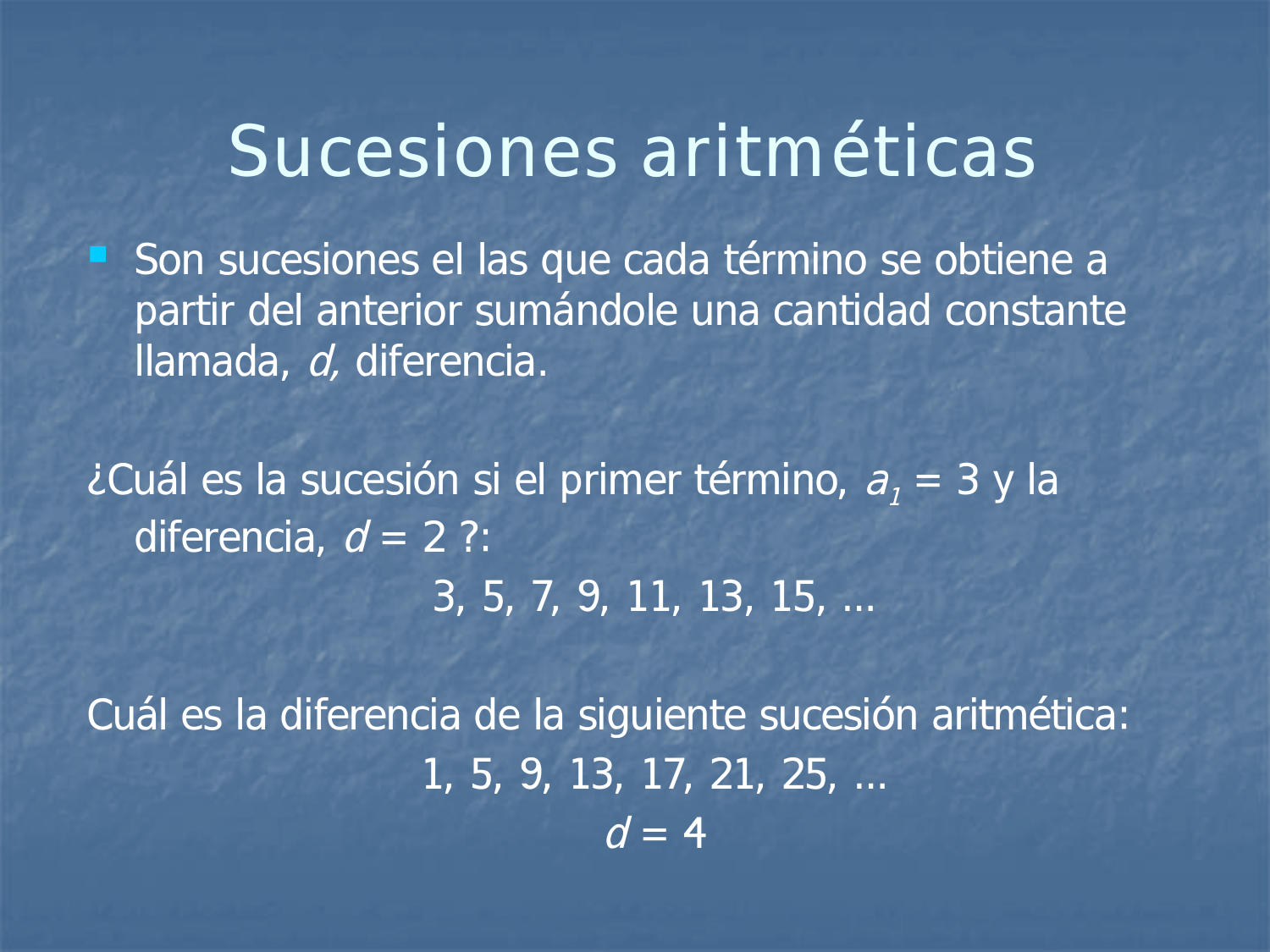

# Sucesiones aritméticas
Son sucesiones el las que cada término se obtiene a partir del anterior sumándole una cantidad constante llamada, d, diferencia.

¿Cuál es la sucesión si el primer término, a1 = 3 y la diferencia, d = 2 ?:
3, 5, 7, 9, 11, 13, 15, …

Cuál es la diferencia de la siguiente sucesión aritmética:
1, 5, 9, 13, 17, 21, 25, …
d = 4